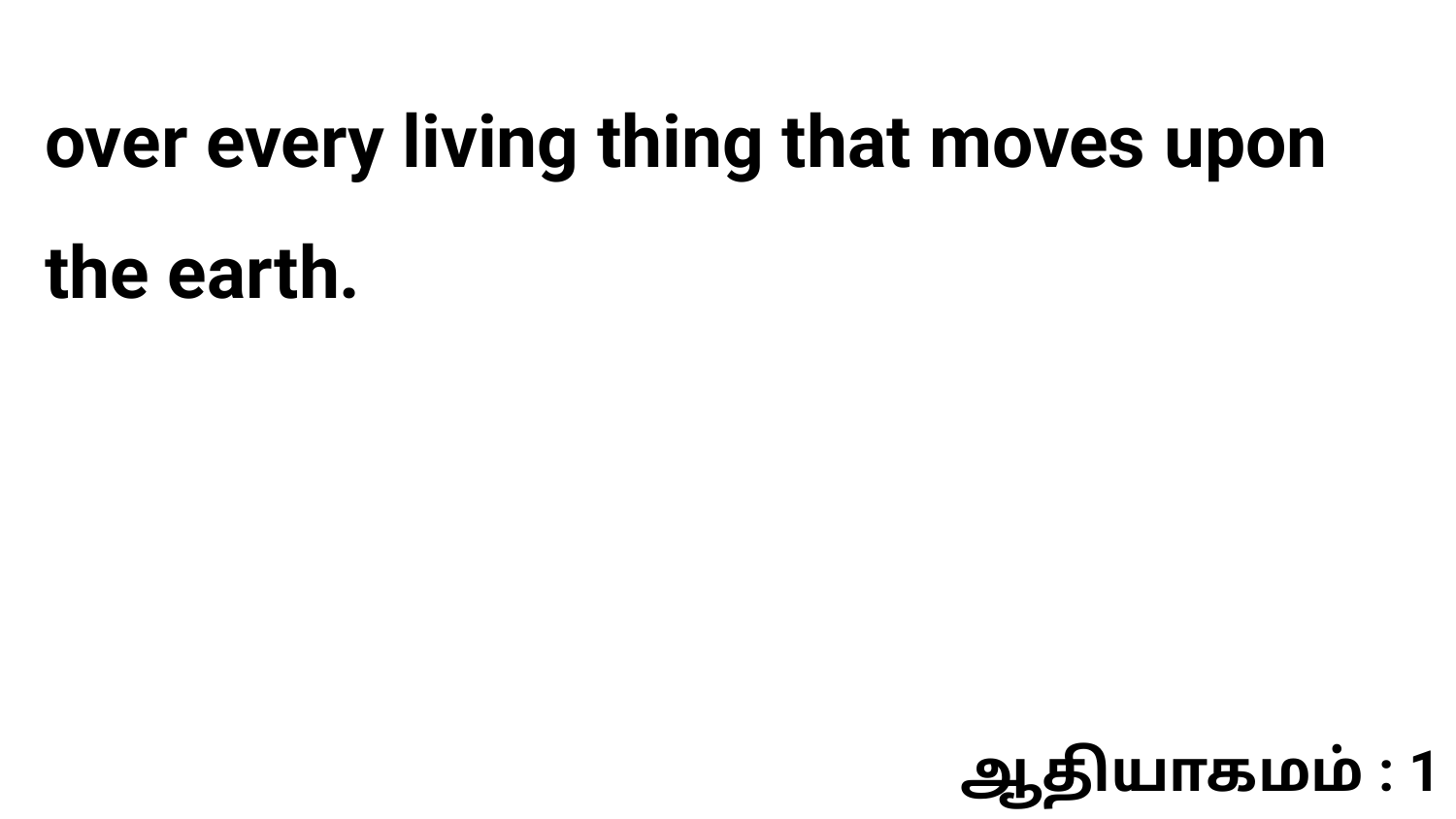

over every living thing that moves upon the earth.
ஆதியாகமம் : 1